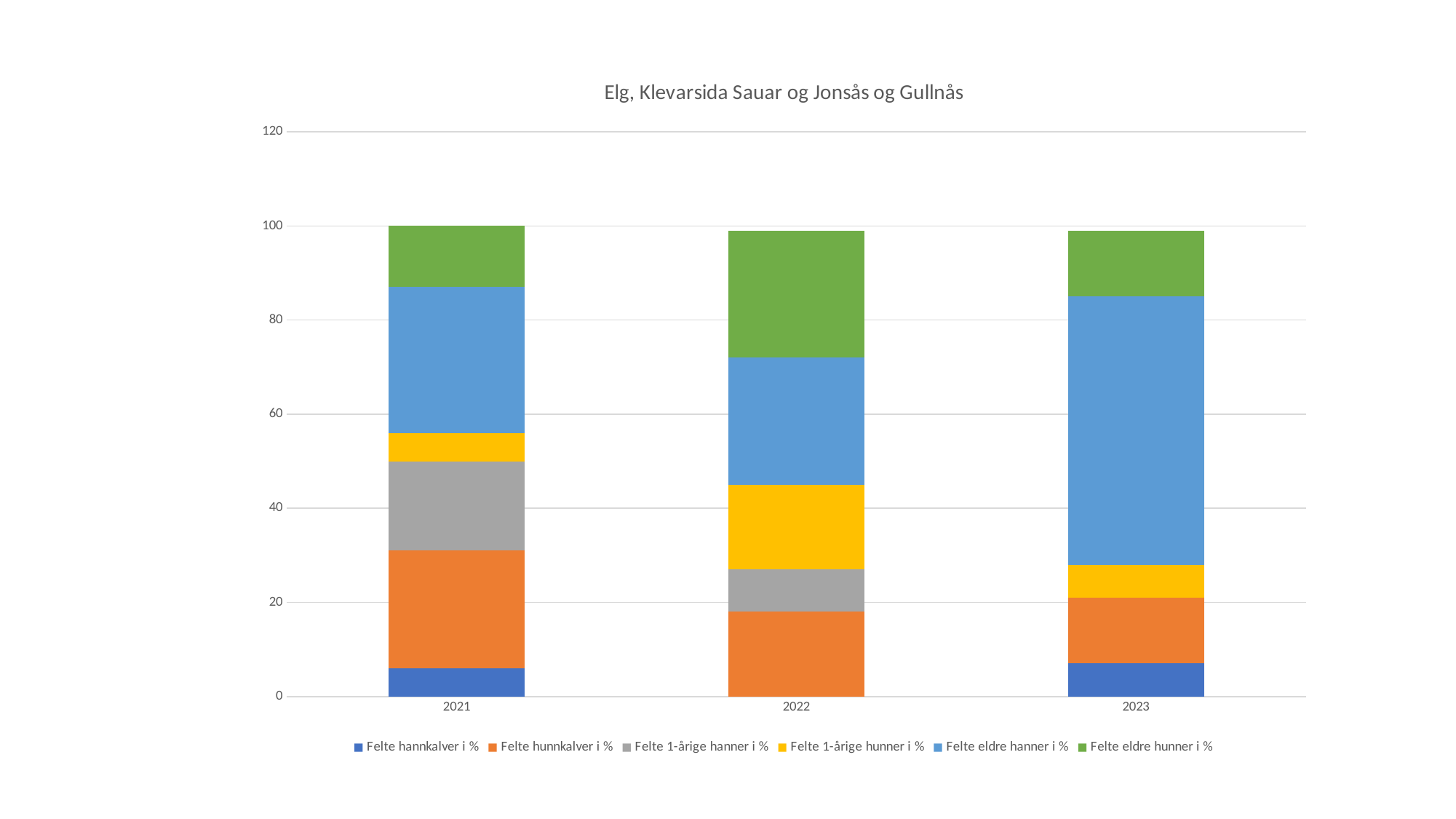

### Chart: Elg, Klevarsida Sauar og Jonsås og Gullnås

| Category | Felte hannkalver i % | Felte hunnkalver i % | Felte 1-årige hanner i % | Felte 1-årige hunner i % | Felte eldre hanner i % | Felte eldre hunner i % |
|---|---|---|---|---|---|---|
| 2021 | 6.0 | 25.0 | 19.0 | 6.0 | 31.0 | 13.0 |
| 2022 | 0.0 | 18.0 | 9.0 | 18.0 | 27.0 | 27.0 |
| 2023 | 7.0 | 14.0 | 0.0 | 7.0 | 57.0 | 14.0 |